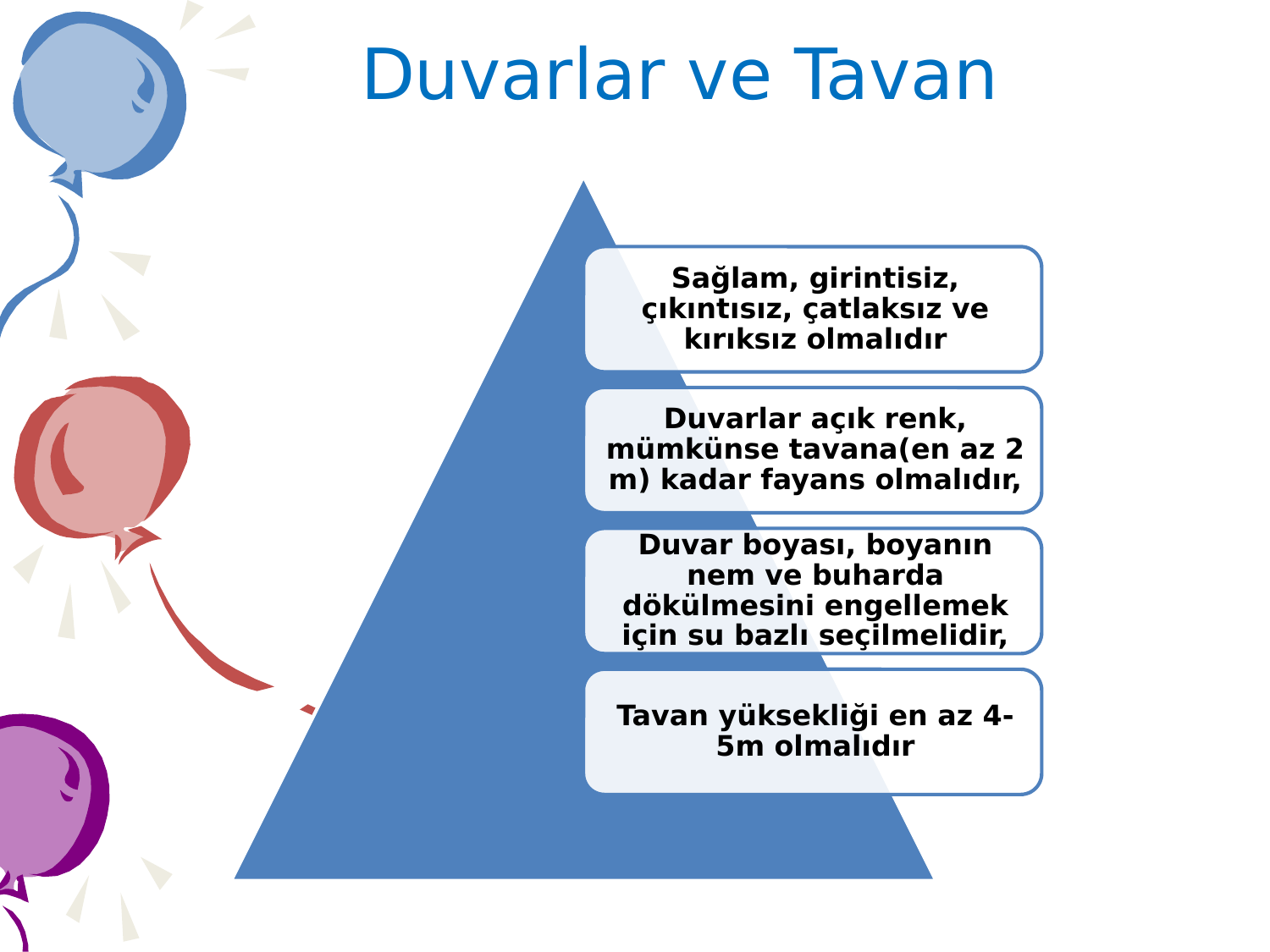

Duvarlar ve Tavan
Sağlam, girintisiz, çıkıntısız, çatlaksız ve kırıksız olmalıdır
Duvarlar açık renk, mümkünse tavana(en az 2 m) kadar fayans olmalıdır,
Duvar boyası, boyanın nem ve buharda dökülmesini engellemek için su bazlı seçilmelidir,
Tavan yüksekliği en az 4-5m olmalıdır